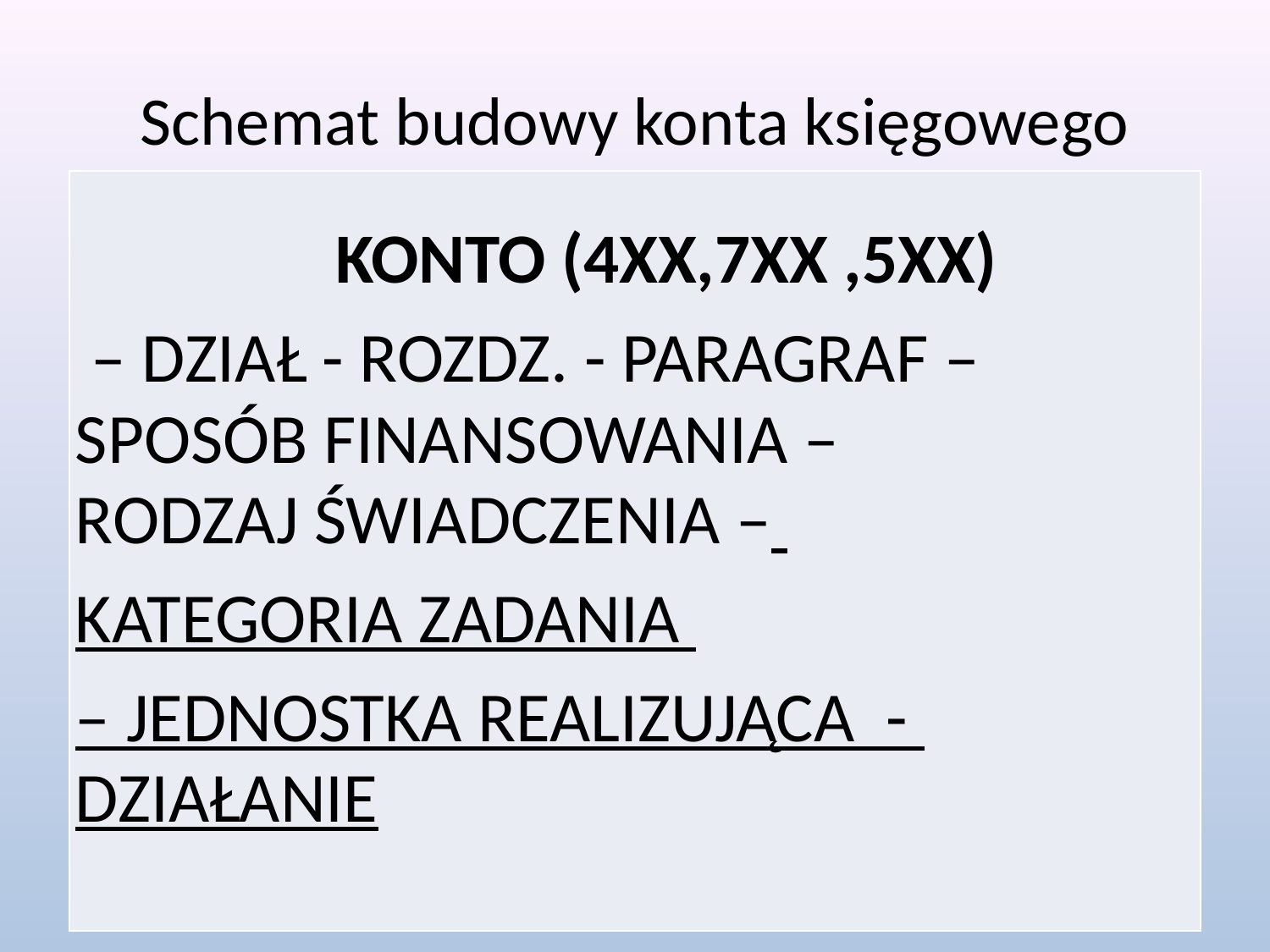

# Schemat budowy konta księgowego
| KONTO (4XX,7XX ,5XX) – DZIAŁ - ROZDZ. - PARAGRAF – SPOSÓB FINANSOWANIA – RODZAJ ŚWIADCZENIA – KATEGORIA ZADANIA – JEDNOSTKA REALIZUJĄCA - DZIAŁANIE |
| --- |